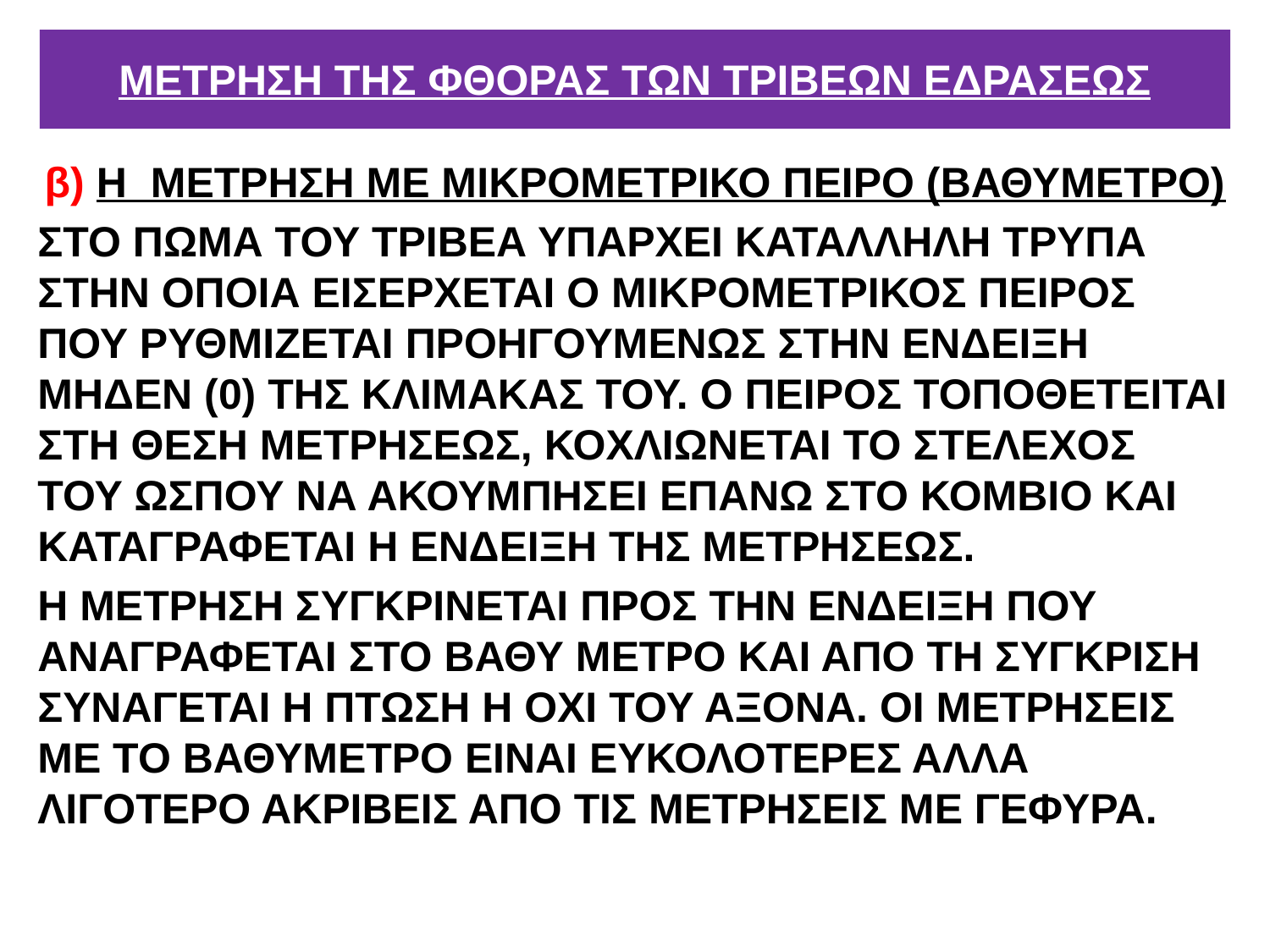

# ΜΕΤΡΗΣΗ ΤΗΣ ΦΘΟΡΑΣ ΤΩΝ ΤΡΙΒΕΩΝ ΕΔΡΑΣΕΩΣ
β) Η  ΜΕΤΡΗΣΗ ΜΕ ΜΙΚΡΟΜΕΤΡΙΚΟ ΠΕΙΡΟ (ΒΑΘΥΜΕΤΡΟ)
ΣΤΟ ΠΩΜΑ ΤΟΥ ΤΡΙΒΕΑ ΥΠΑΡΧΕΙ ΚΑΤΑΛΛΗΛΗ ΤΡΥΠΑ ΣΤΗΝ ΟΠΟΙΑ ΕΙΣΕΡΧΕΤΑΙ Ο ΜΙΚΡΟΜΕΤΡΙΚΟΣ ΠΕΙΡΟΣ ΠΟΥ ΡΥΘΜΙΖΕΤΑΙ ΠΡΟΗΓΟΥΜΕΝΩΣ ΣΤΗΝ ΕΝΔΕΙΞΗ ΜΗΔΕΝ (0) ΤΗΣ ΚΛΙΜΑΚΑΣ ΤΟΥ. Ο ΠΕΙΡΟΣ ΤΟΠΟΘΕΤΕΙΤΑΙ ΣΤΗ ΘΕΣΗ ΜΕΤΡΗΣΕΩΣ, ΚΟΧΛΙΩΝΕΤΑΙ ΤΟ ΣΤΕΛΕΧΟΣ ΤΟΥ ΩΣΠΟΥ ΝΑ ΑΚΟΥΜΠΗΣΕΙ ΕΠΑΝΩ ΣΤΟ ΚΟΜΒΙΟ ΚΑΙ ΚΑΤΑΓΡΑΦΕΤΑΙ Η ΕΝΔΕΙΞΗ ΤΗΣ ΜΕΤΡΗΣΕΩΣ.
Η ΜΕΤΡΗΣΗ ΣΥΓΚΡΙΝΕΤΑΙ ΠΡΟΣ ΤΗΝ ΕΝΔΕΙΞΗ ΠΟΥ ΑΝΑΓΡΑΦΕΤΑΙ ΣΤΟ ΒΑΘΥ ΜΕΤΡΟ ΚΑΙ ΑΠΟ ΤΗ ΣΥΓΚΡΙΣΗ ΣΥΝΑΓΕΤΑΙ Η ΠΤΩΣΗ Η ΟΧΙ ΤΟΥ ΑΞΟΝΑ. ΟΙ ΜΕΤΡΗΣΕΙΣ ΜΕ ΤΟ ΒΑΘΥΜΕΤΡΟ ΕΙΝΑΙ ΕΥΚΟΛΟΤΕΡΕΣ ΑΛΛΑ ΛΙΓΟΤΕΡΟ ΑΚΡΙΒΕΙΣ ΑΠΟ ΤΙΣ ΜΕΤΡΗΣΕΙΣ ΜΕ ΓΕΦΥΡΑ.